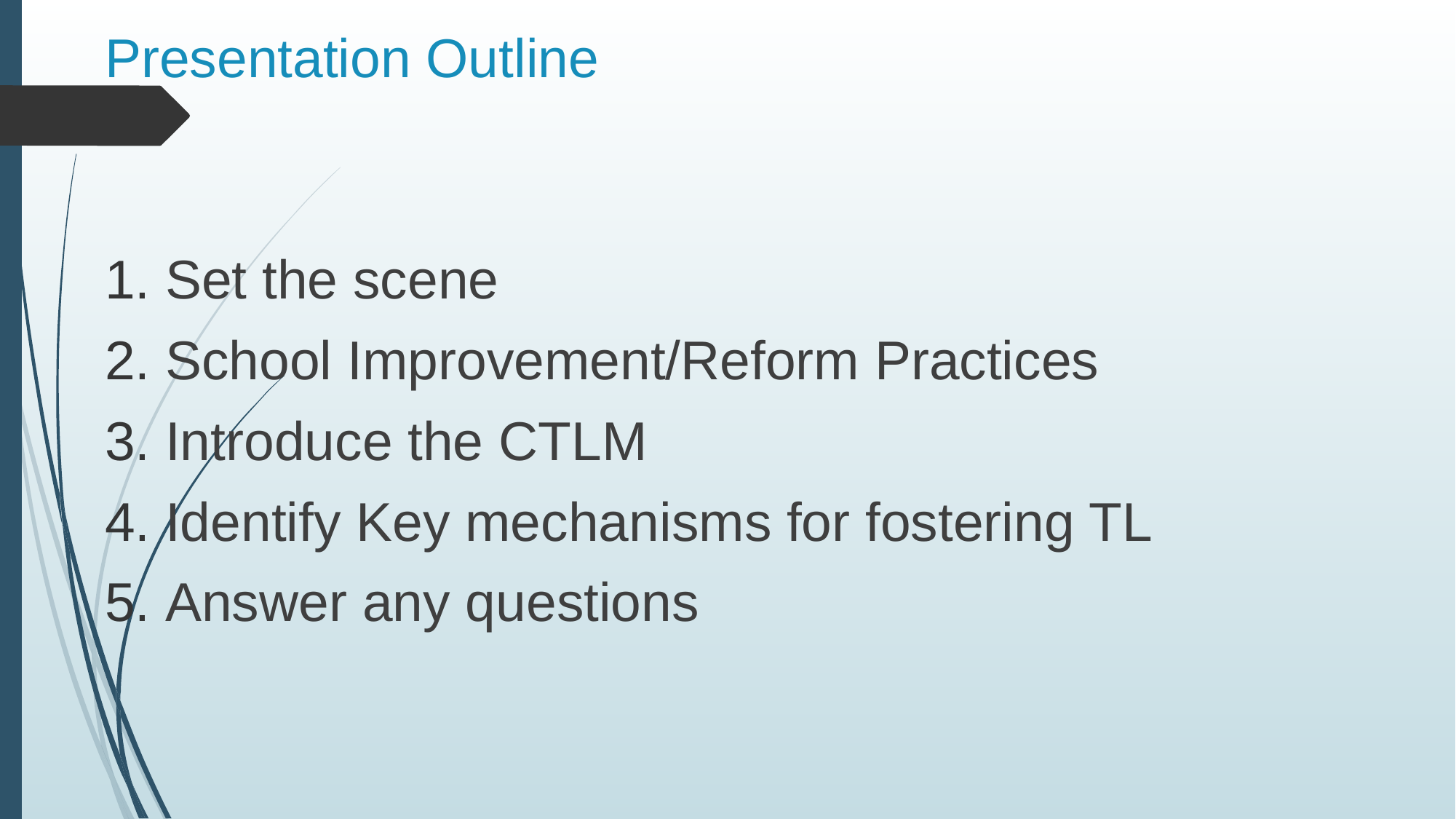

# Presentation Outline
 Set the scene
 School Improvement/Reform Practices
 Introduce the CTLM
 Identify Key mechanisms for fostering TL
 Answer any questions